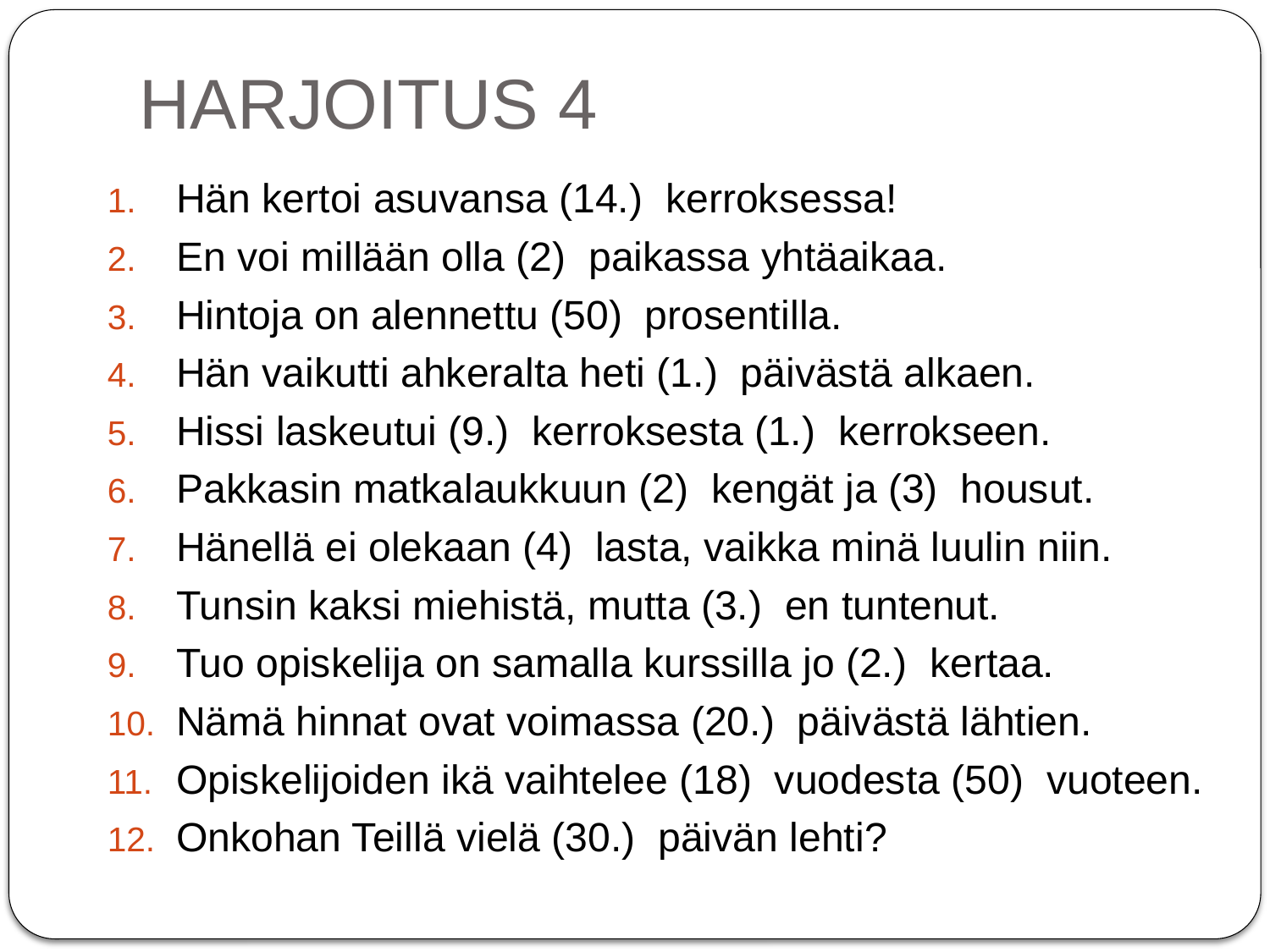

# HARJOITUS 4
Hän kertoi asuvansa (14.)  kerroksessa!
En voi millään olla (2)  paikassa yhtäaikaa.
Hintoja on alennettu (50)  prosentilla.
Hän vaikutti ahkeralta heti (1.)  päivästä alkaen.
Hissi laskeutui (9.)  kerroksesta (1.)  kerrokseen.
Pakkasin matkalaukkuun (2)  kengät ja (3)  housut.
Hänellä ei olekaan (4)  lasta, vaikka minä luulin niin.
Tunsin kaksi miehistä, mutta (3.)  en tuntenut.
Tuo opiskelija on samalla kurssilla jo (2.)  kertaa.
Nämä hinnat ovat voimassa (20.)  päivästä lähtien.
Opiskelijoiden ikä vaihtelee (18)  vuodesta (50)  vuoteen.
Onkohan Teillä vielä (30.)  päivän lehti?